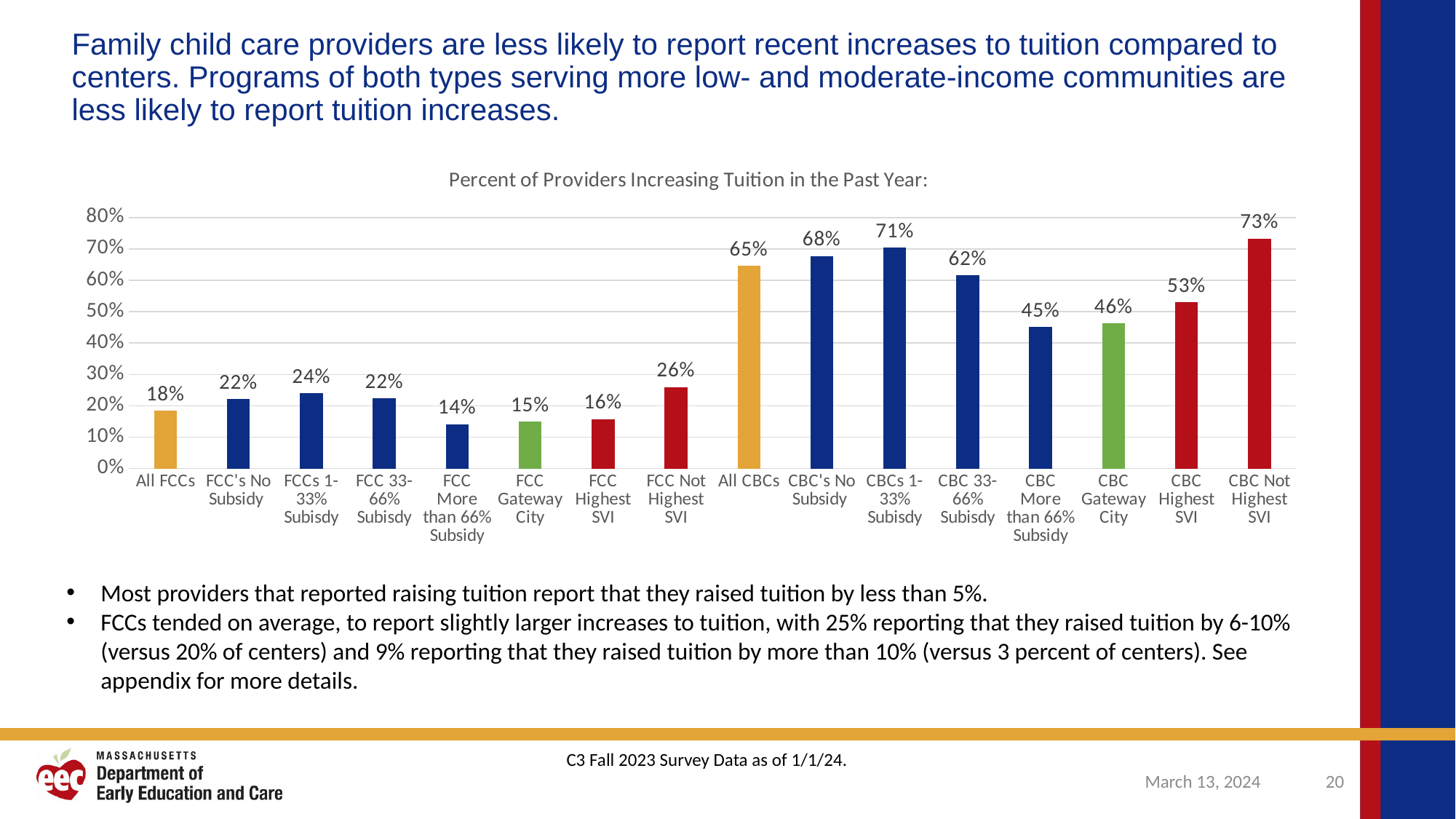

# Family child care providers are less likely to report recent increases to tuition compared to centers. Programs of both types serving more low- and moderate-income communities are less likely to report tuition increases.

### Chart: Percent of Providers Increasing Tuition in the Past Year:

| Category | Percent of Providers Increasing Tution in the Past Year:  |
|---|---|
| All FCCs | 0.1849409 |
| FCC's No Subsidy  | 0.2218789 |
| FCCs 1-33% Subisdy | 0.2407407 |
| FCC 33-66% Subisdy | 0.2248394 |
| FCC More than 66% Subsidy | 0.1417661 |
| FCC Gateway City | 0.1490957 |
| FCC Highest SVI | 0.1577316 |
| FCC Not Highest SVI | 0.2600513 |
| All CBCs | 0.6454619 |
| CBC's No Subsidy  | 0.677521 |
| CBCs 1-33% Subisdy | 0.7050184 |
| CBC 33-66% Subisdy | 0.6158358 |
| CBC More than 66% Subsidy | 0.452514 |
| CBC Gateway City | 0.4630631 |
| CBC Highest SVI | 0.5300188 |
| CBC Not Highest SVI | 0.7332382 |
Most providers that reported raising tuition report that they raised tuition by less than 5%.
FCCs tended on average, to report slightly larger increases to tuition, with 25% reporting that they raised tuition by 6-10% (versus 20% of centers) and 9% reporting that they raised tuition by more than 10% (versus 3 percent of centers). See appendix for more details.
C3 Fall 2023 Survey Data as of 1/1/24.
March 13, 2024
20